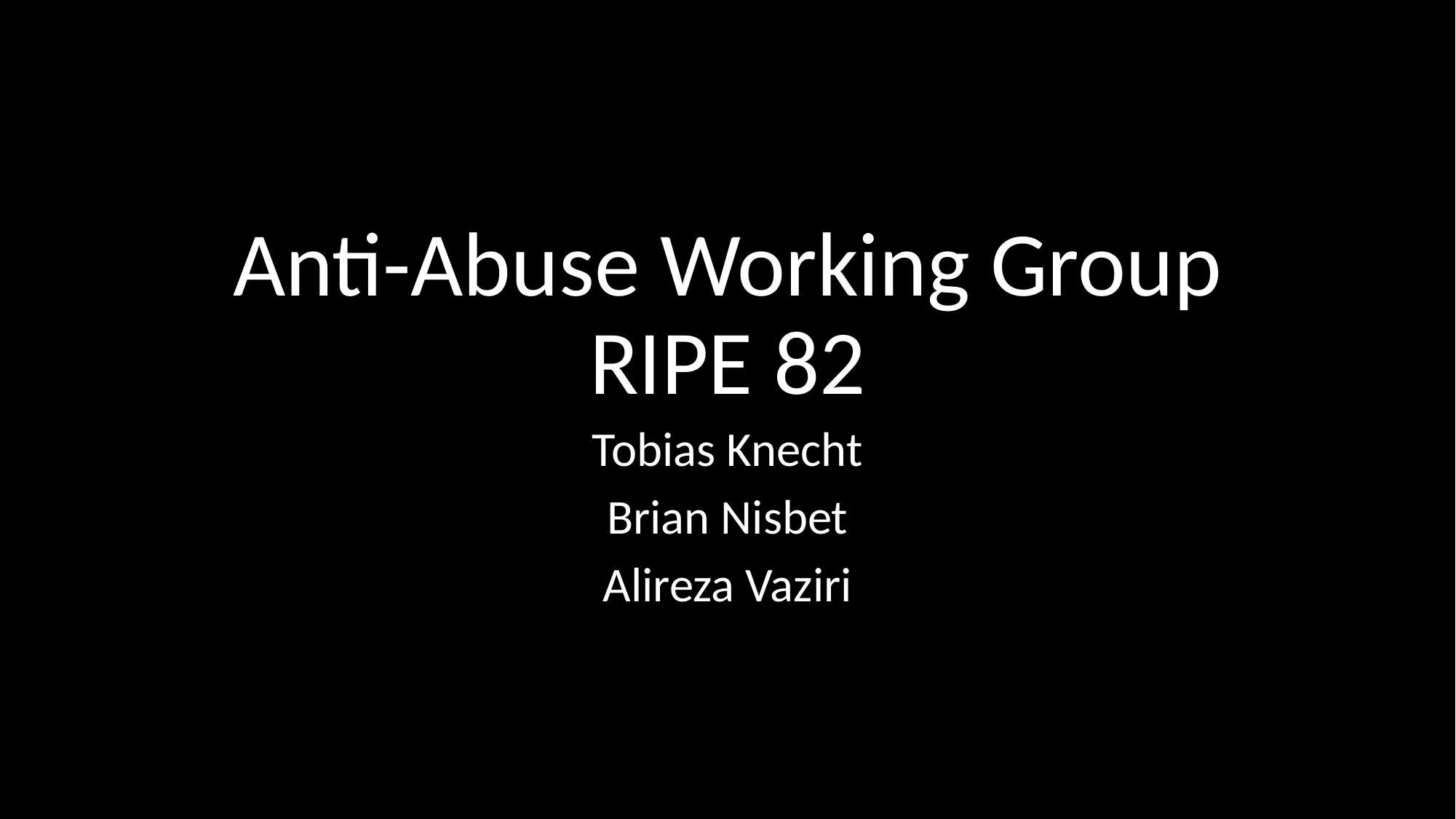

# Anti-Abuse Working Group RIPE 82
Tobias Knecht
Brian Nisbet
Alireza Vaziri